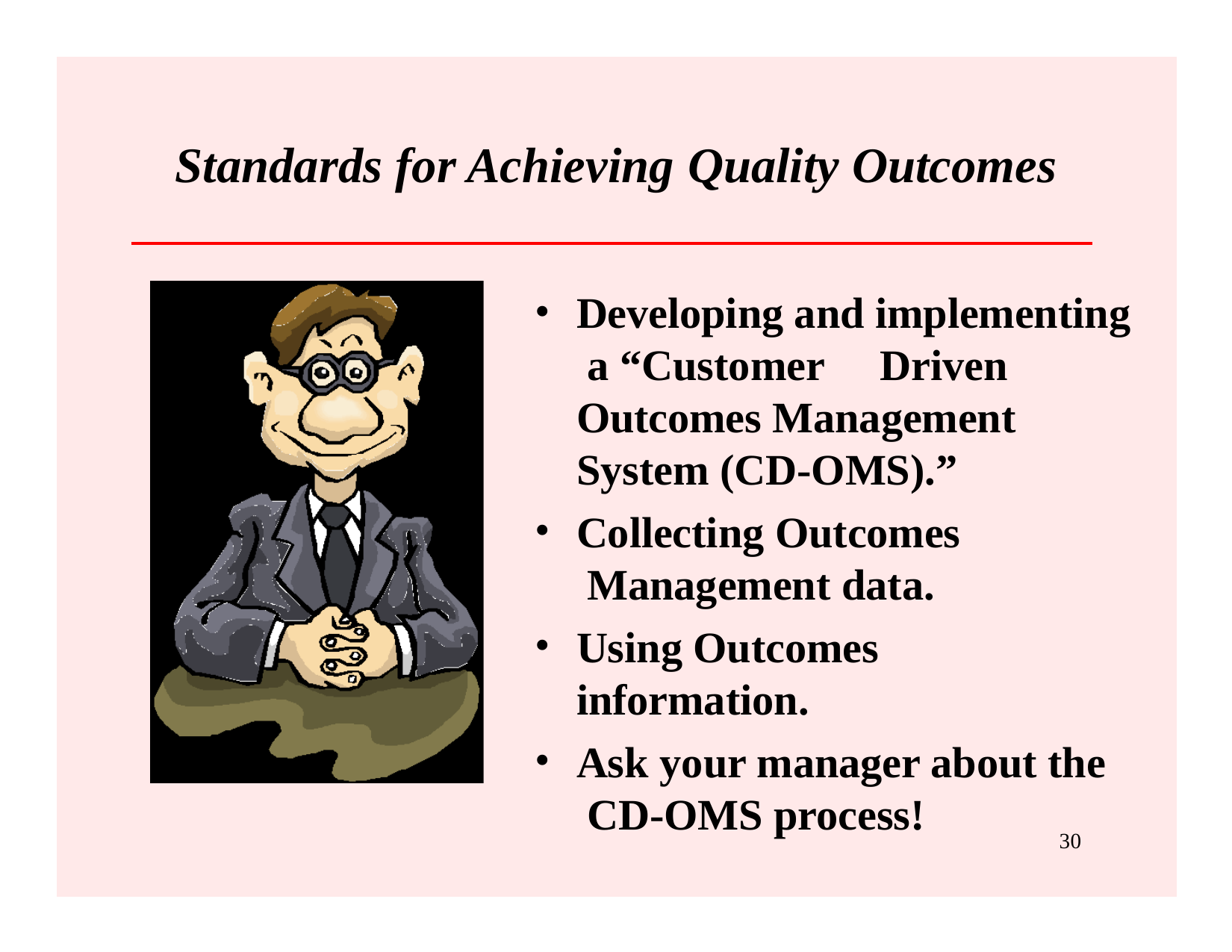

# Standards for Achieving Quality Outcomes

Developing and implementing  a “Customer	Driven  Outcomes Management  System (CD-OMS).”
Collecting Outcomes  Management data.
Using Outcomes information.
Ask your manager about the  CD-OMS process!
30